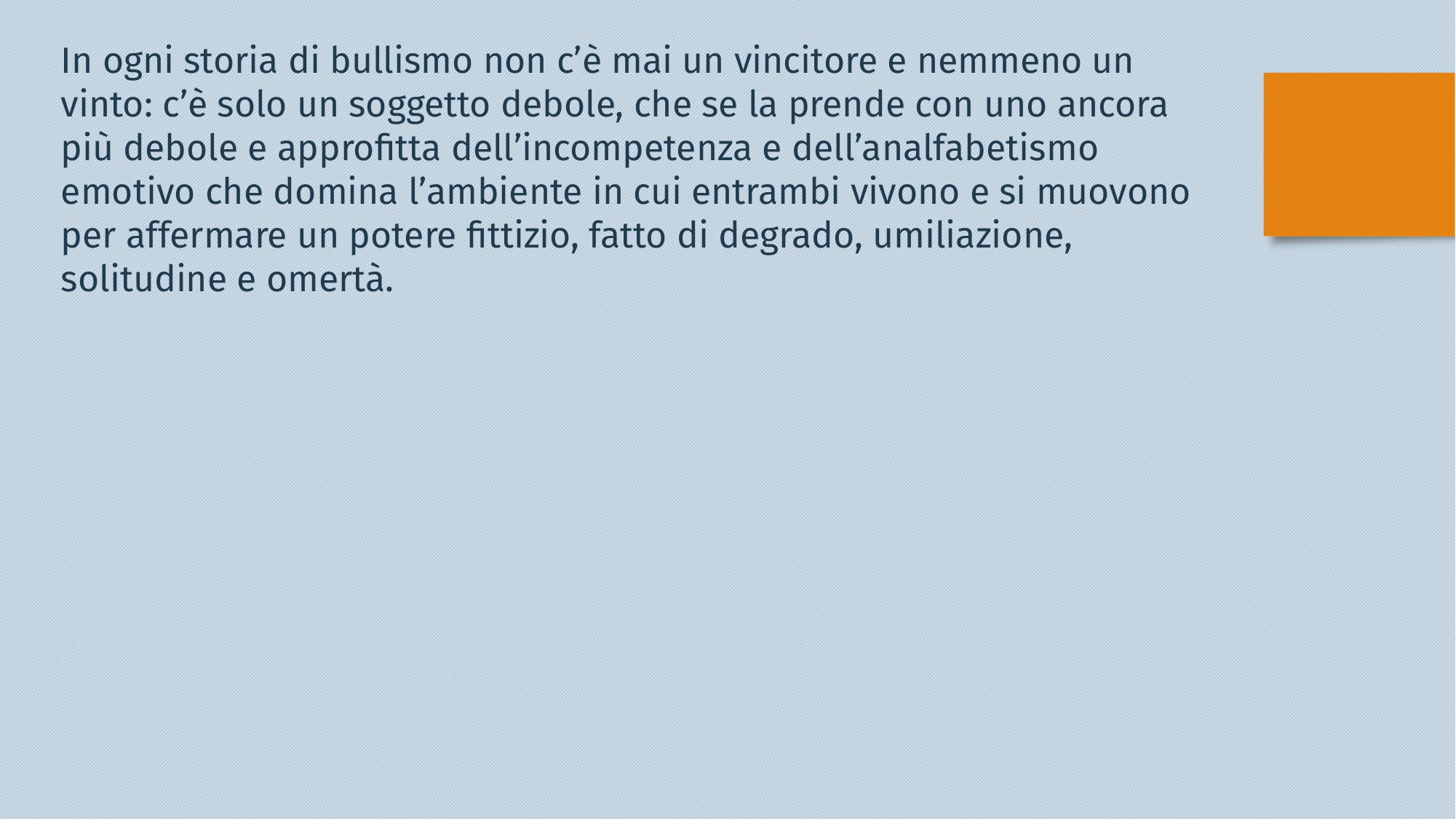

In ogni storia di bullismo non c’è mai un vincitore e nemmeno un vinto: c’è solo un soggetto debole, che se la prende con uno ancora più debole e approfitta dell’incompetenza e dell’analfabetismo emotivo che domina l’ambiente in cui entrambi vivono e si muovono per affermare un potere fittizio, fatto di degrado, umiliazione, solitudine e omertà.